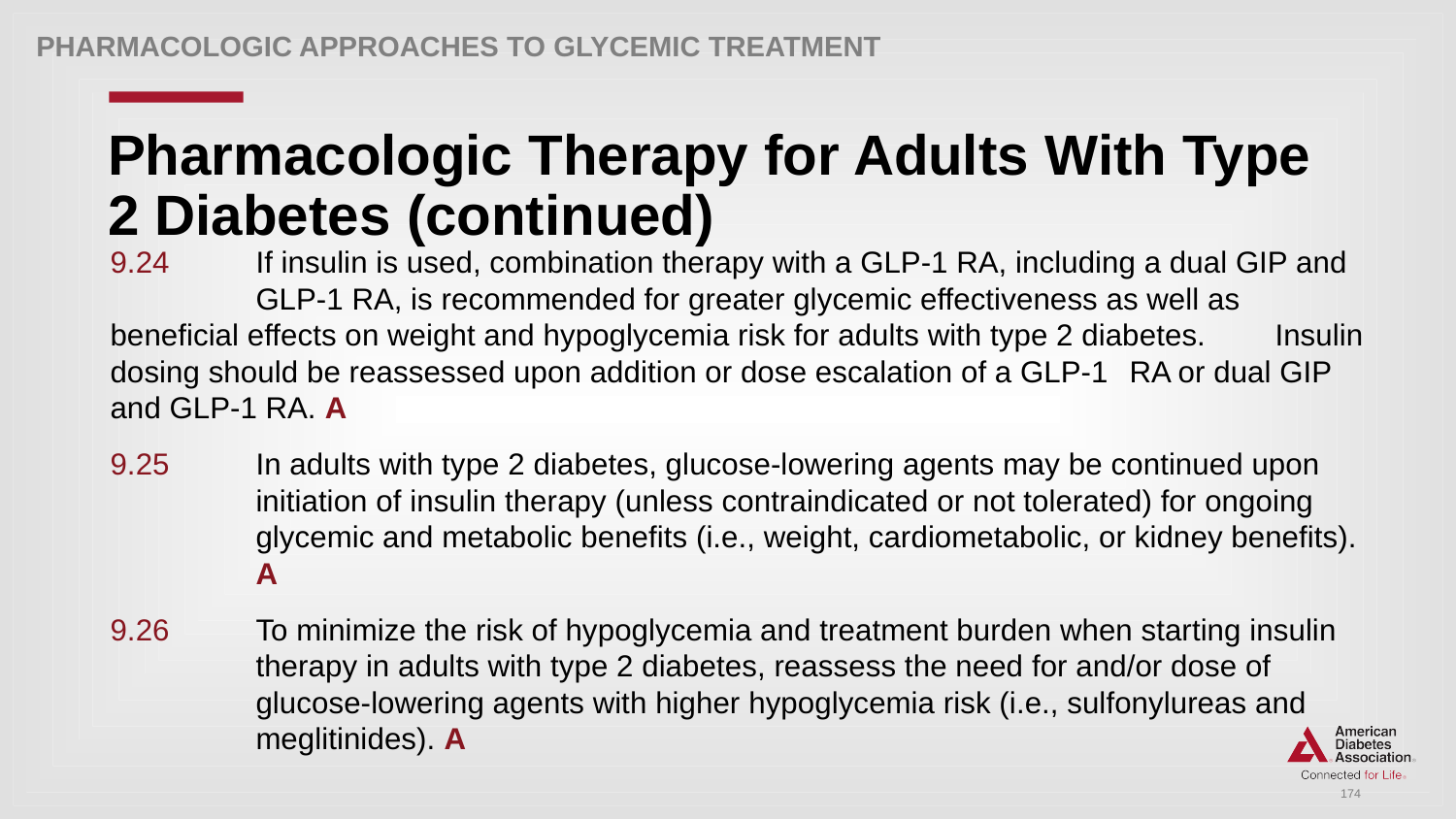

Pharmacologic Approaches to Glycemic Treatment
# Pharmacologic Therapy for Adults With Type 2 Diabetes (continued)
9.24	If insulin is used, combination therapy with a GLP-1 RA, including a dual GIP and 	GLP-1 RA, is recommended for greater glycemic effectiveness as well as 	beneficial effects on weight and hypoglycemia risk for adults with type 2 diabetes. 	Insulin dosing should be reassessed upon addition or dose escalation of a GLP-1 	RA or dual GIP and GLP-1 RA. A
9.25	In adults with type 2 diabetes, glucose-lowering agents may be continued upon 	initiation of insulin therapy (unless contraindicated or not tolerated) for ongoing 	glycemic and metabolic benefits (i.e., weight, cardiometabolic, or kidney benefits). 	A
9.26 	To minimize the risk of hypoglycemia and treatment burden when starting insulin 	therapy in adults with type 2 diabetes, reassess the need for and/or dose of 	glucose-lowering agents with higher hypoglycemia risk (i.e., sulfonylureas and 	meglitinides). A